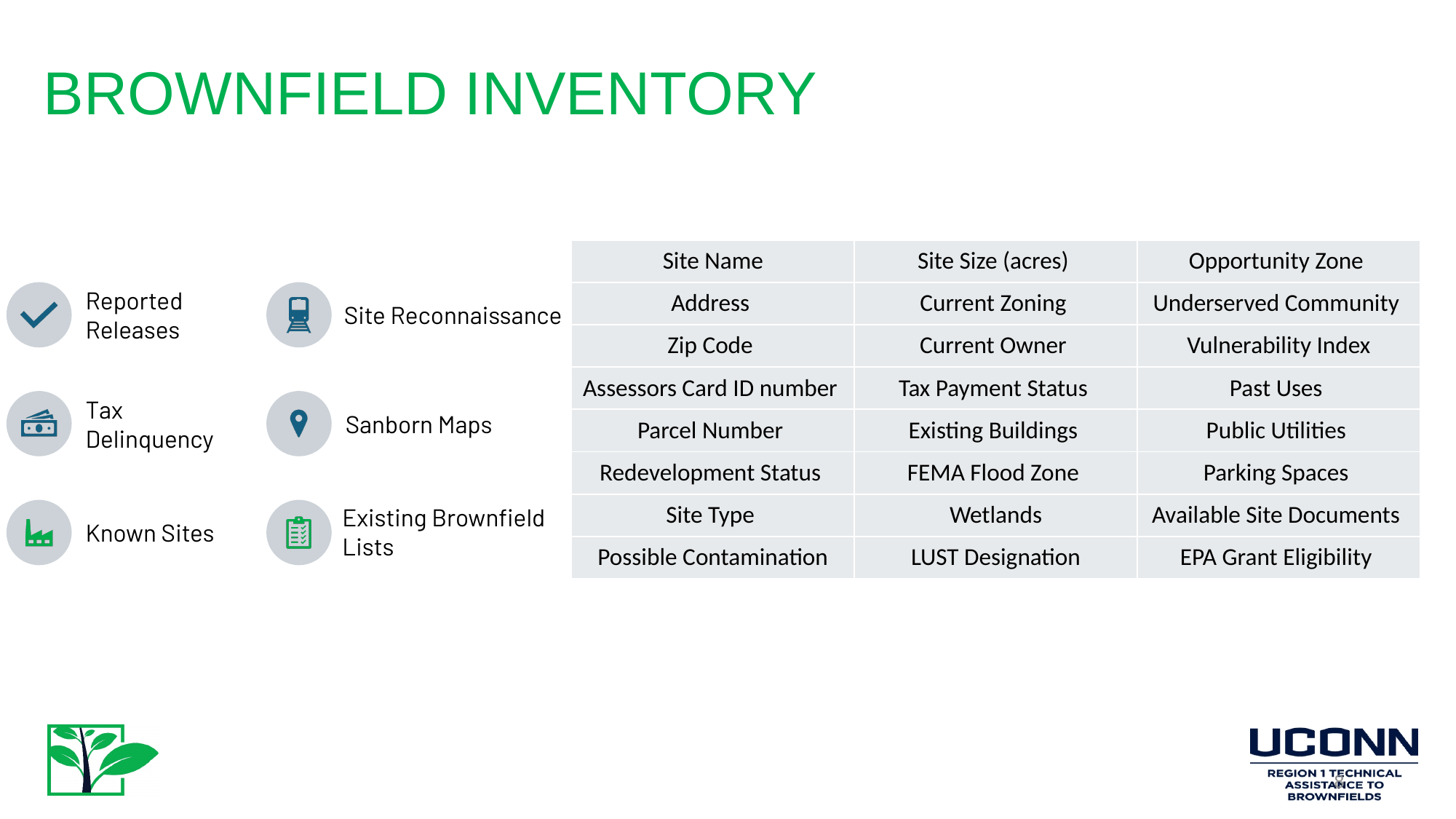

# BROWNFIELD INVENTORY
| Site Name | Site Size (acres) | Opportunity Zone |
| --- | --- | --- |
| Address | Current Zoning | Underserved Community |
| Zip Code | Current Owner | Vulnerability Index |
| Assessors Card ID number | Tax Payment Status | Past Uses |
| Parcel Number | Existing Buildings | Public Utilities |
| Redevelopment Status | FEMA Flood Zone | Parking Spaces |
| Site Type | Wetlands | Available Site Documents |
| Possible Contamination | LUST Designation | EPA Grant Eligibility |
Reported Releases
Site Reconnaissance
Tax Delinquency
Sanborn Maps
Known Sites
Existing Brownfield Lists
8